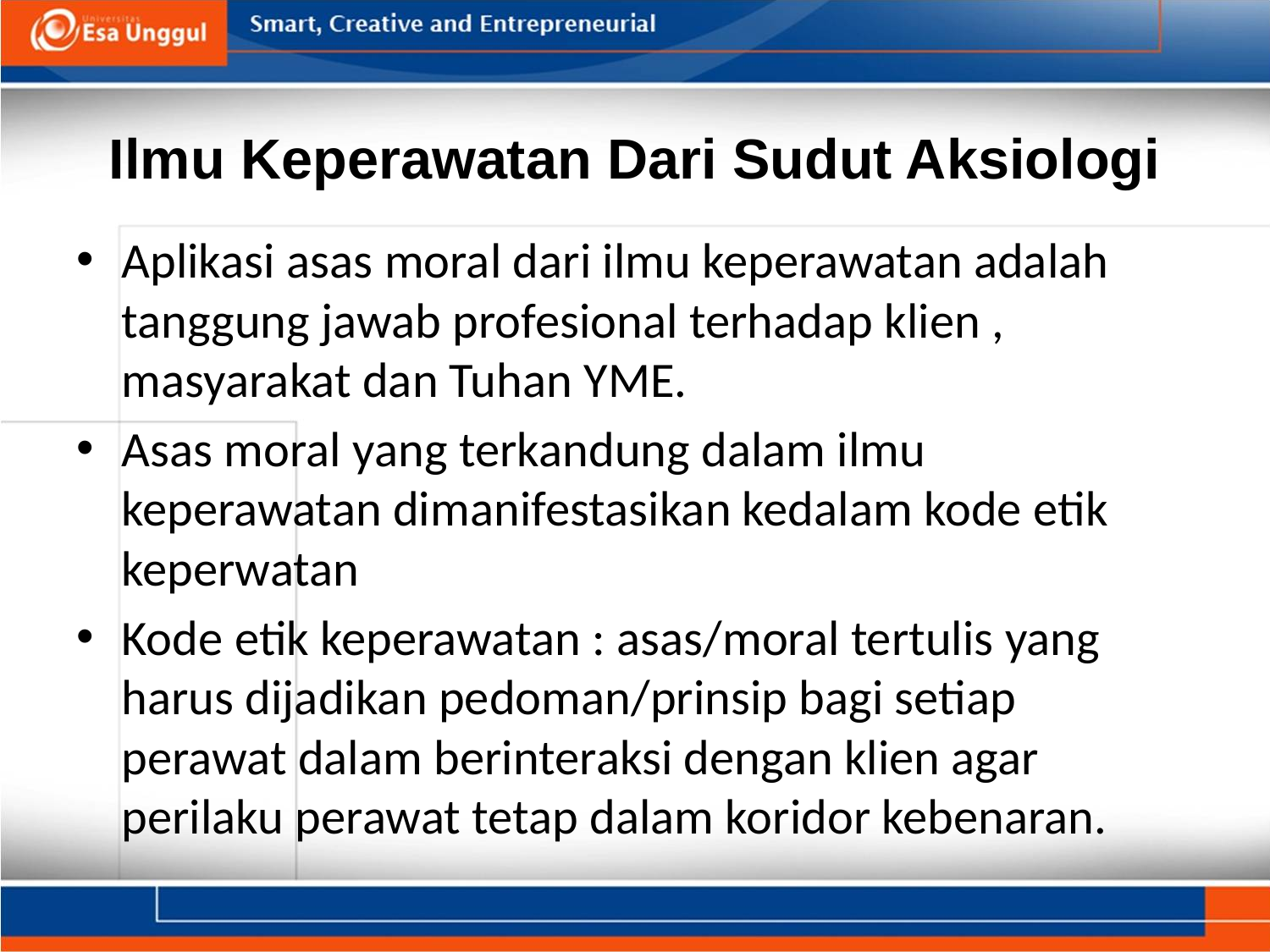

# Ilmu Keperawatan Dari Sudut Aksiologi
Aplikasi asas moral dari ilmu keperawatan adalah tanggung jawab profesional terhadap klien , masyarakat dan Tuhan YME.
Asas moral yang terkandung dalam ilmu keperawatan dimanifestasikan kedalam kode etik keperwatan
Kode etik keperawatan : asas/moral tertulis yang harus dijadikan pedoman/prinsip bagi setiap perawat dalam berinteraksi dengan klien agar perilaku perawat tetap dalam koridor kebenaran.